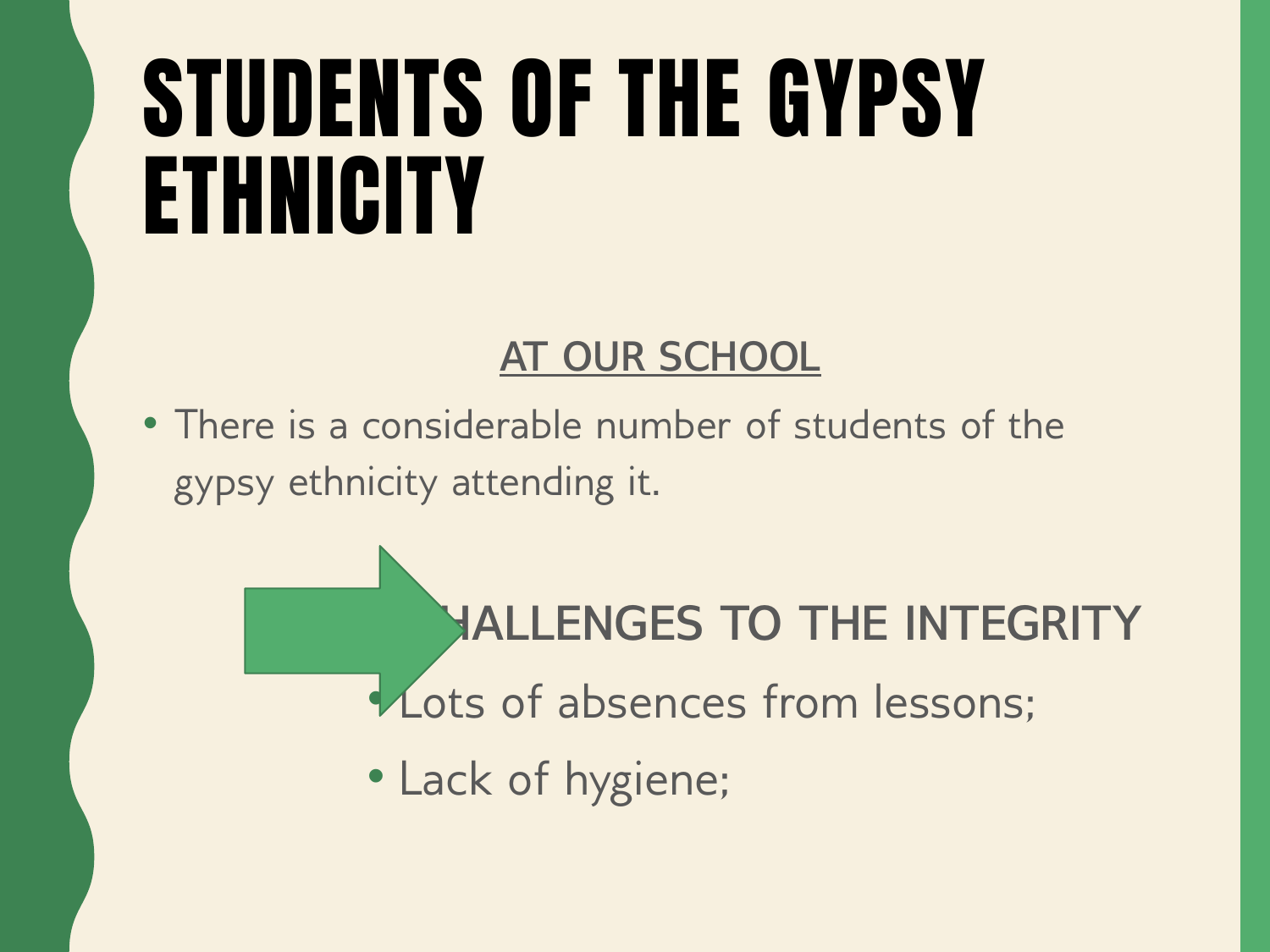

# Students of the gypsy ethnicity
AT OUR SCHOOL
There is a considerable number of students of the gypsy ethnicity attending it.

CHALLENGES TO THE INTEGRITY
Lots of absences from lessons;
Lack of hygiene;